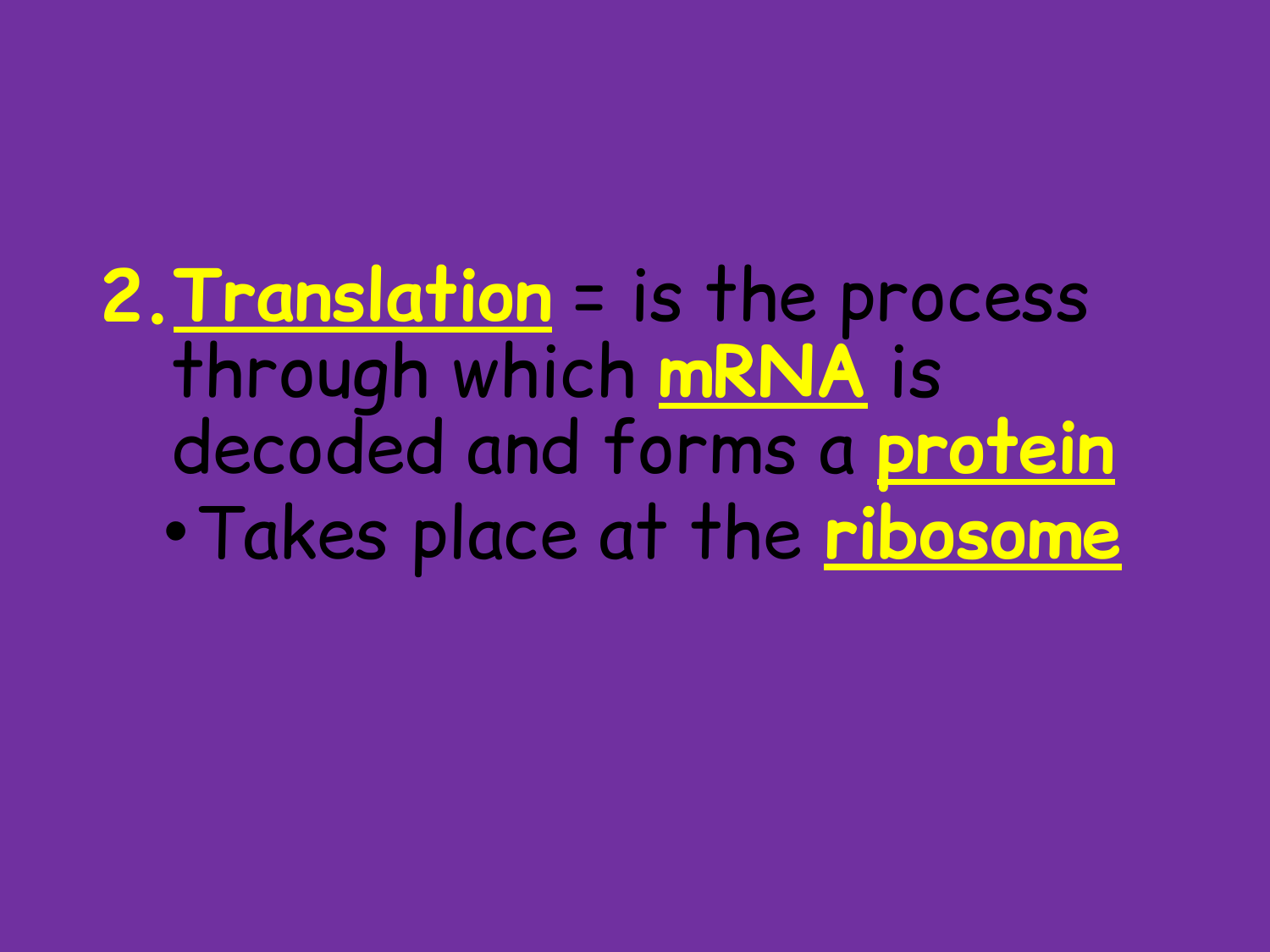

#
Translation = is the process through which mRNA is decoded and forms a protein
Takes place at the ribosome